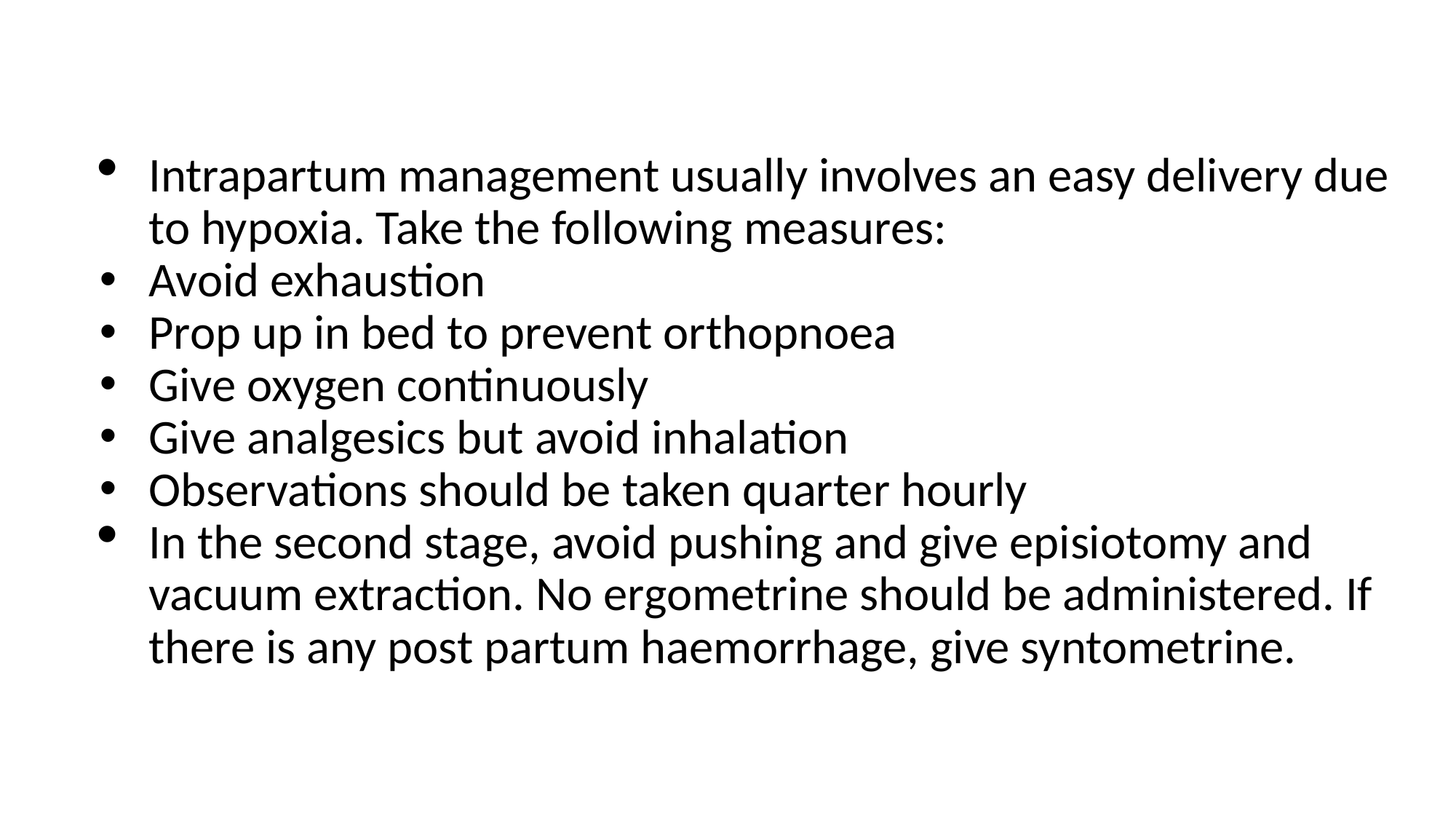

#
Intrapartum management usually involves an easy delivery due to hypoxia. Take the following measures:
Avoid exhaustion
Prop up in bed to prevent orthopnoea
Give oxygen continuously
Give analgesics but avoid inhalation
Observations should be taken quarter hourly
In the second stage, avoid pushing and give episiotomy and vacuum extraction. No ergometrine should be administered. If there is any post partum haemorrhage, give syntometrine.